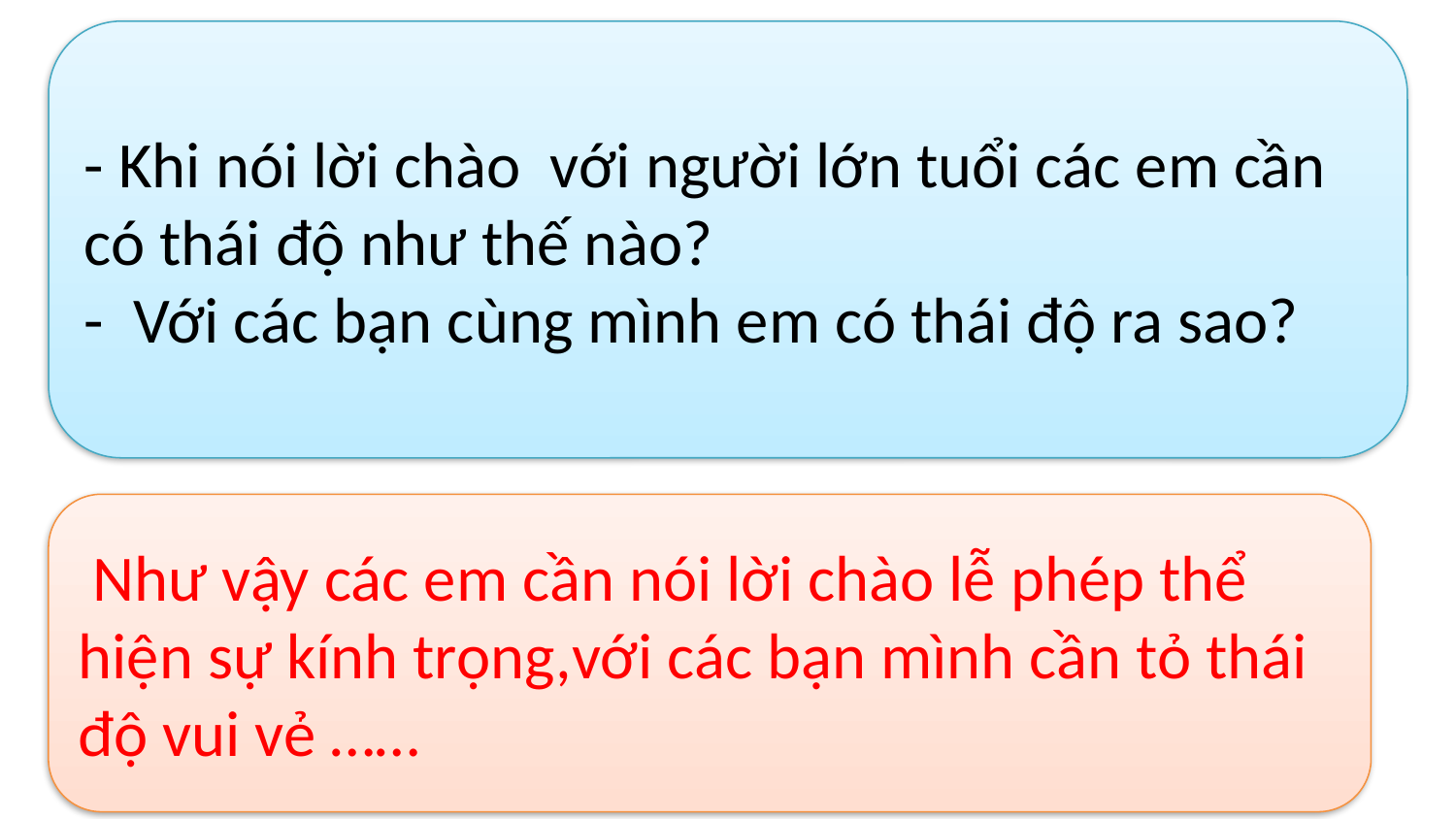

- Khi nói lời chào  với người lớn tuổi các em cần có thái độ như thế nào?
-  Với các bạn cùng mình em có thái độ ra sao?
 Như vậy các em cần nói lời chào lễ phép thể hiện sự kính trọng,với các bạn mình cần tỏ thái độ vui vẻ ……